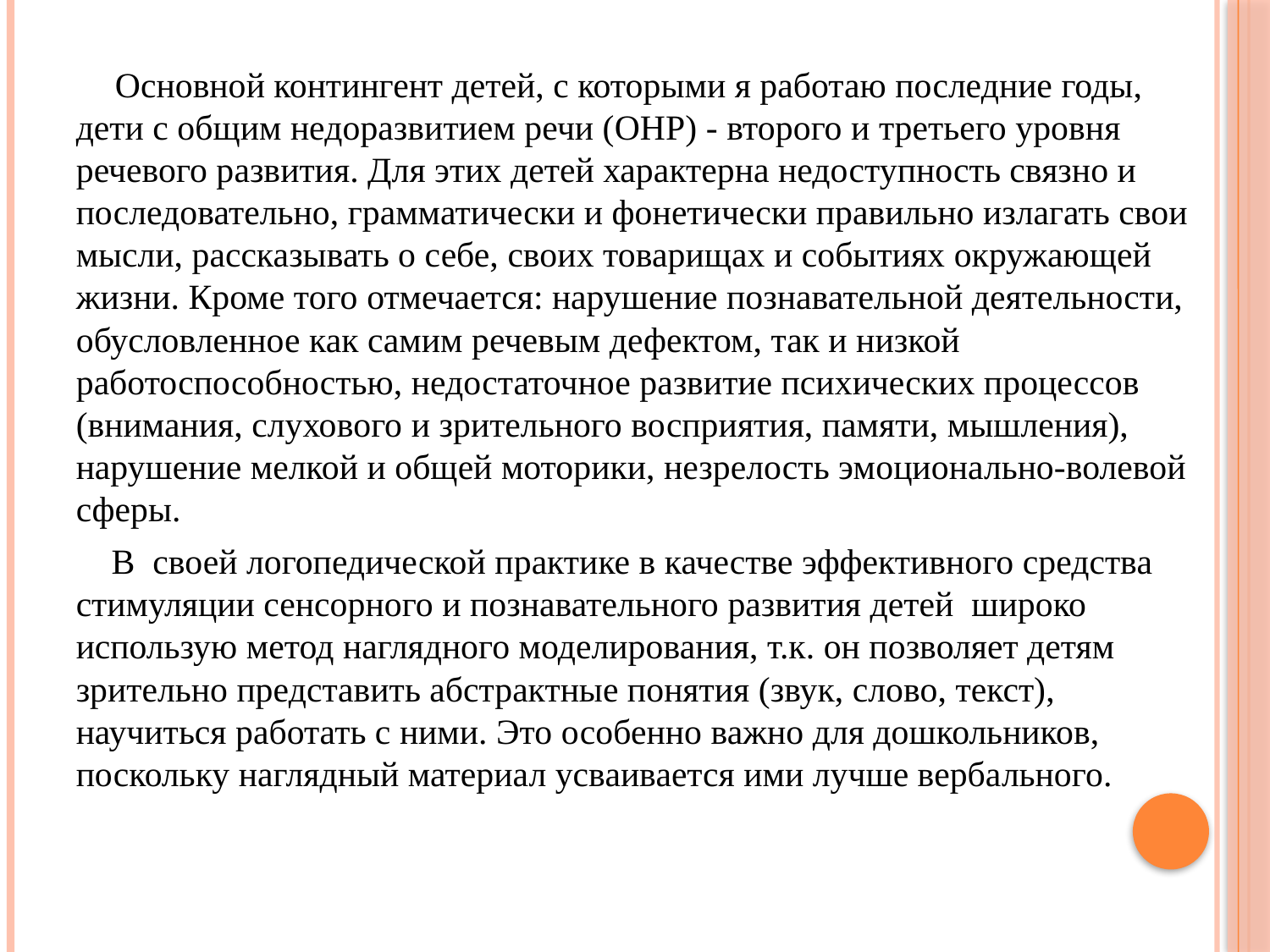

Основной контингент детей, с которыми я работаю последние годы, дети с общим недоразвитием речи (ОНР) - второго и третьего уровня речевого развития. Для этих детей характерна недоступность связно и последовательно, грамматически и фонетически правильно излагать свои мысли, рассказывать о себе, своих товарищах и событиях окружающей жизни. Кроме того отмечается: нарушение познавательной деятельности, обусловленное как самим речевым дефектом, так и низкой работоспособностью, недостаточное развитие психических процессов (внимания, слухового и зрительного восприятия, памяти, мышления), нарушение мелкой и общей моторики, незрелость эмоционально-волевой сферы.
    В  своей логопедической практике в качестве эффективного средства стимуляции сенсорного и познавательного развития детей  широко использую метод наглядного моделирования, т.к. он позволяет детям зрительно представить абстрактные понятия (звук, слово, текст), научиться работать с ними. Это особенно важно для дошкольников, поскольку наглядный материал усваивается ими лучше вербального.